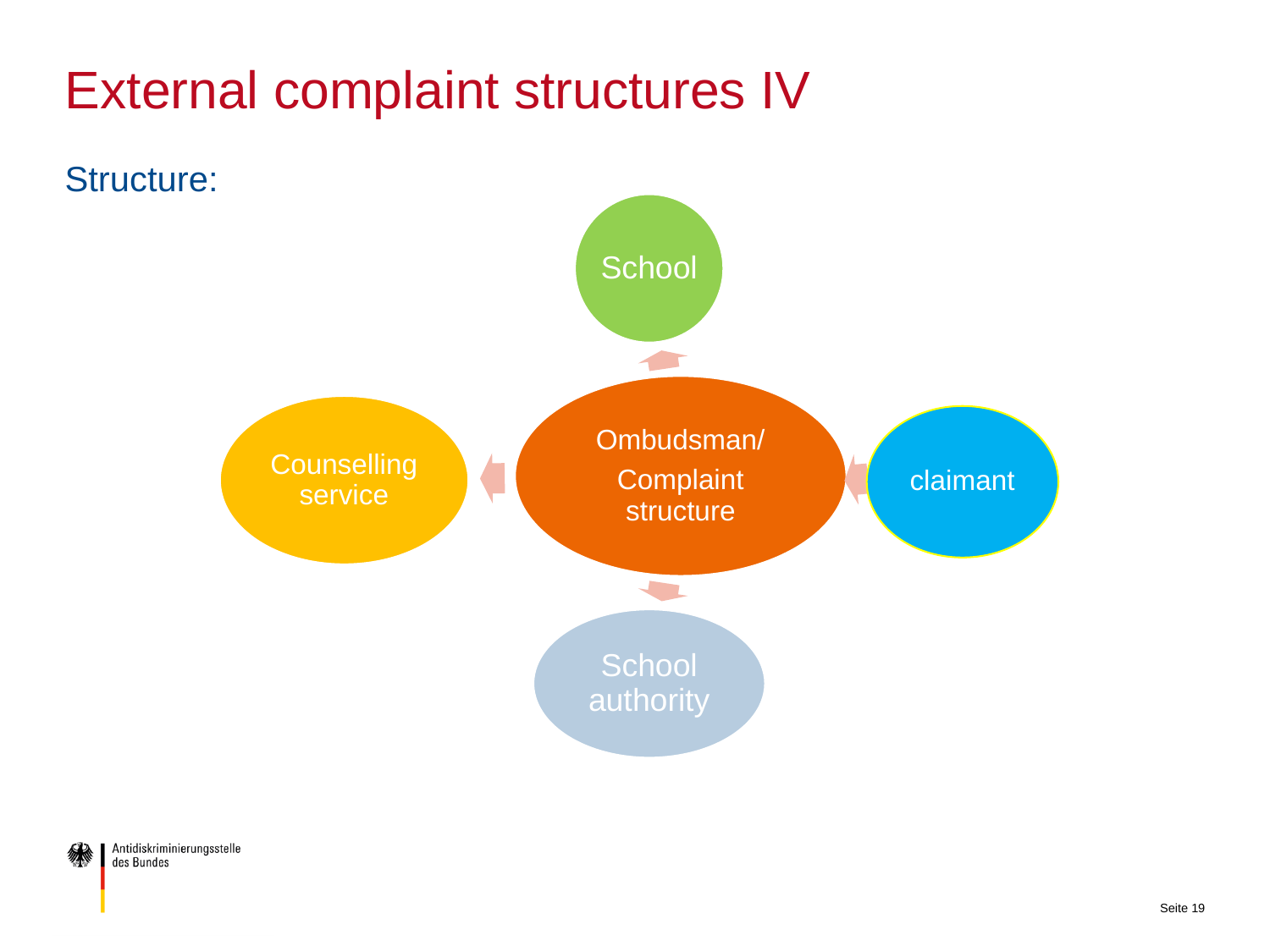

# External complaint structures IV
Structure:

Ombudsman/
Complaint structure

School

claimant

School authority

Counselling service
Seite 19